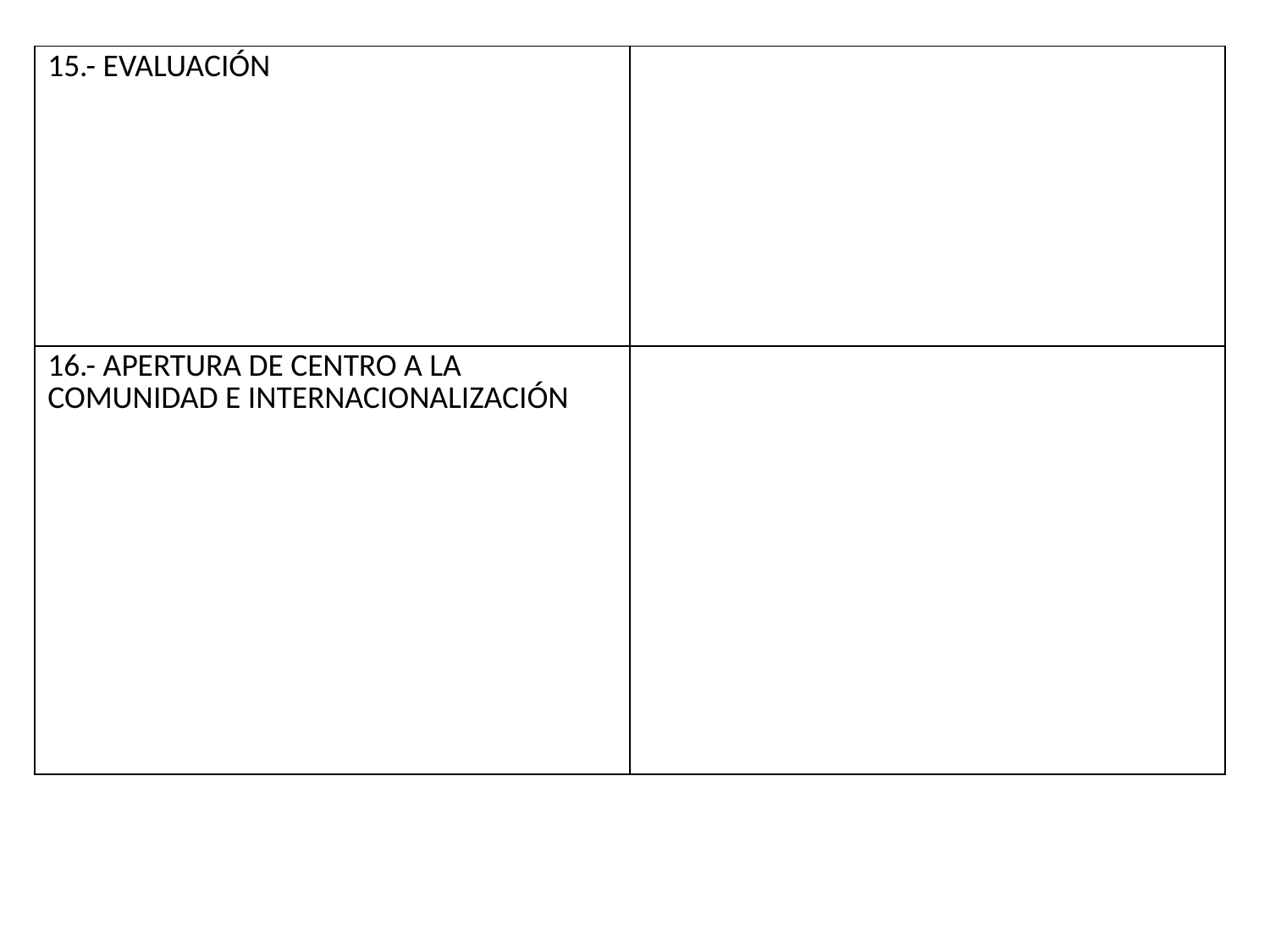

| 15.- EVALUACIÓN |  |
| --- | --- |
| 16.- APERTURA DE CENTRO A LA COMUNIDAD E INTERNACIONALIZACIÓN |  |